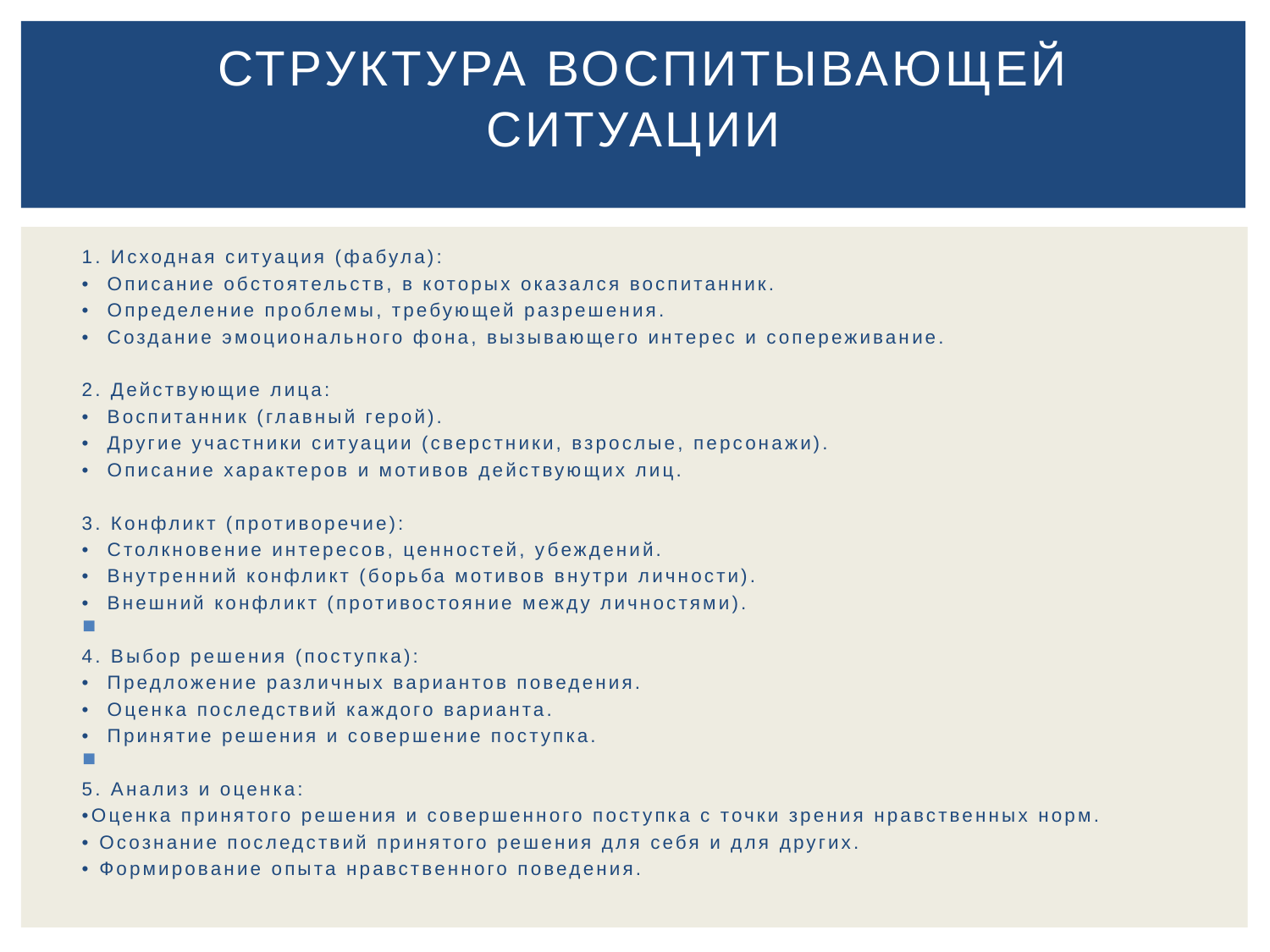

# Структура воспитывающей ситуации
1. Исходная ситуация (фабула):
•  Описание обстоятельств, в которых оказался воспитанник.
•  Определение проблемы, требующей разрешения.
•  Создание эмоционального фона, вызывающего интерес и сопереживание.

2. Действующие лица:
•  Воспитанник (главный герой).
•  Другие участники ситуации (сверстники, взрослые, персонажи).
•  Описание характеров и мотивов действующих лиц.

3. Конфликт (противоречие):
•  Столкновение интересов, ценностей, убеждений.
•  Внутренний конфликт (борьба мотивов внутри личности).
•  Внешний конфликт (противостояние между личностями).

4. Выбор решения (поступка):
•  Предложение различных вариантов поведения.
•  Оценка последствий каждого варианта.
•  Принятие решения и совершение поступка.

5. Анализ и оценка:
•Оценка принятого решения и совершенного поступка с точки зрения нравственных норм.
• Осознание последствий принятого решения для себя и для других.
• Формирование опыта нравственного поведения.